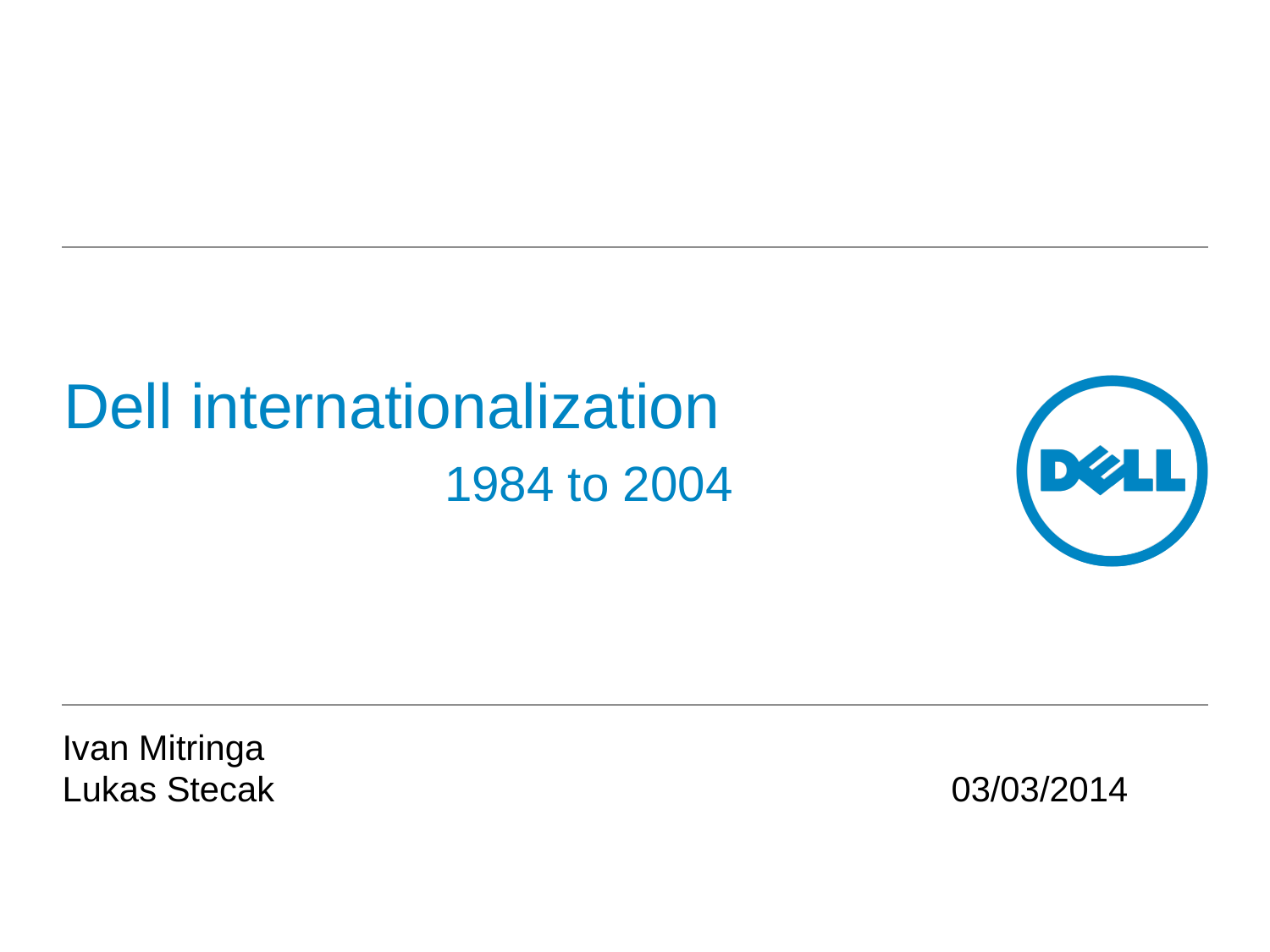

# Dell internationalization 1984 to 2004

Ivan Mitringa
Lukas Stecak						03/03/2014